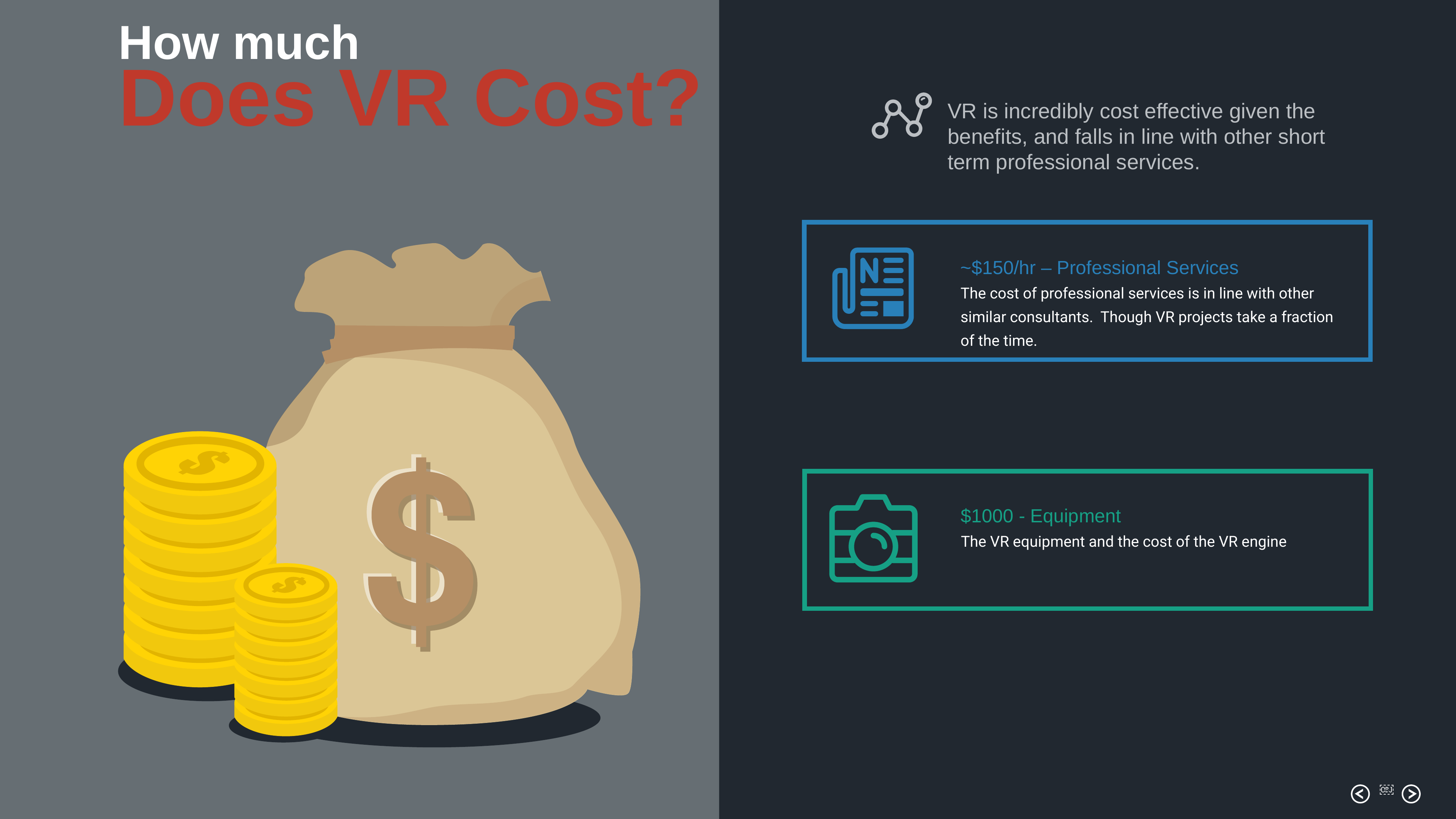

# How much
Does VR Cost?

VR is incredibly cost effective given the benefits, and falls in line with other short term professional services.

~$150/hr – Professional Services
The cost of professional services is in line with other similar consultants.  Though VR projects take a fraction of the time.

$1000 - Equipment
The VR equipment and the cost of the VR engine
7